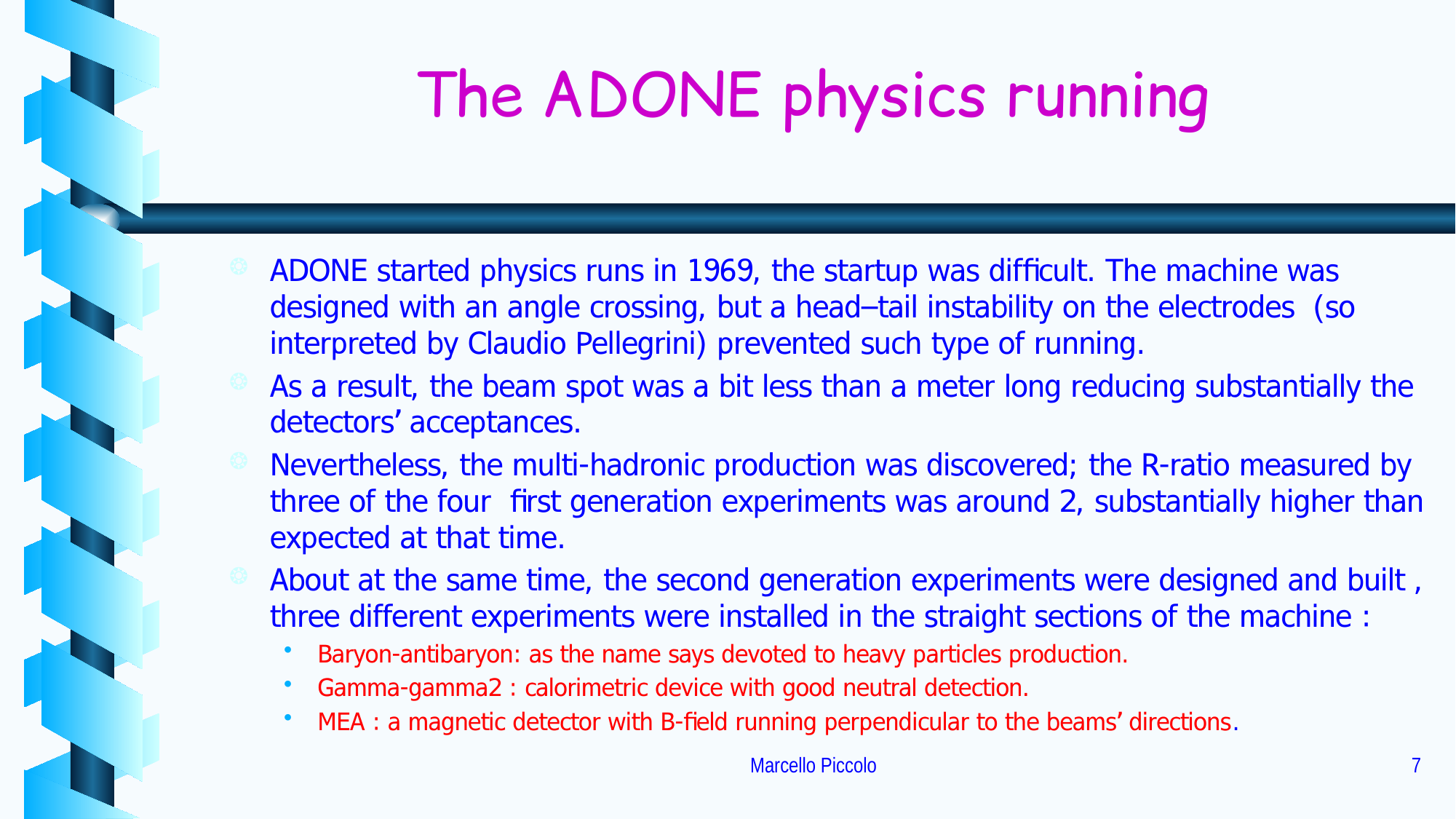

# The ADONE physics running
ADONE started physics runs in 1969, the startup was difficult. The machine was designed with an angle crossing, but a head–tail instability on the electrodes  (so interpreted by Claudio Pellegrini) prevented such type of running.
As a result, the beam spot was a bit less than a meter long reducing substantially the detectors’ acceptances.
Nevertheless, the multi-hadronic production was discovered; the R-ratio measured by three of the four  first generation experiments was around 2, substantially higher than expected at that time.
About at the same time, the second generation experiments were designed and built ,  three different experiments were installed in the straight sections of the machine :
Baryon-antibaryon: as the name says devoted to heavy particles production.
Gamma-gamma2 : calorimetric device with good neutral detection.
MEA : a magnetic detector with B-field running perpendicular to the beams’ directions.
Marcello Piccolo
7